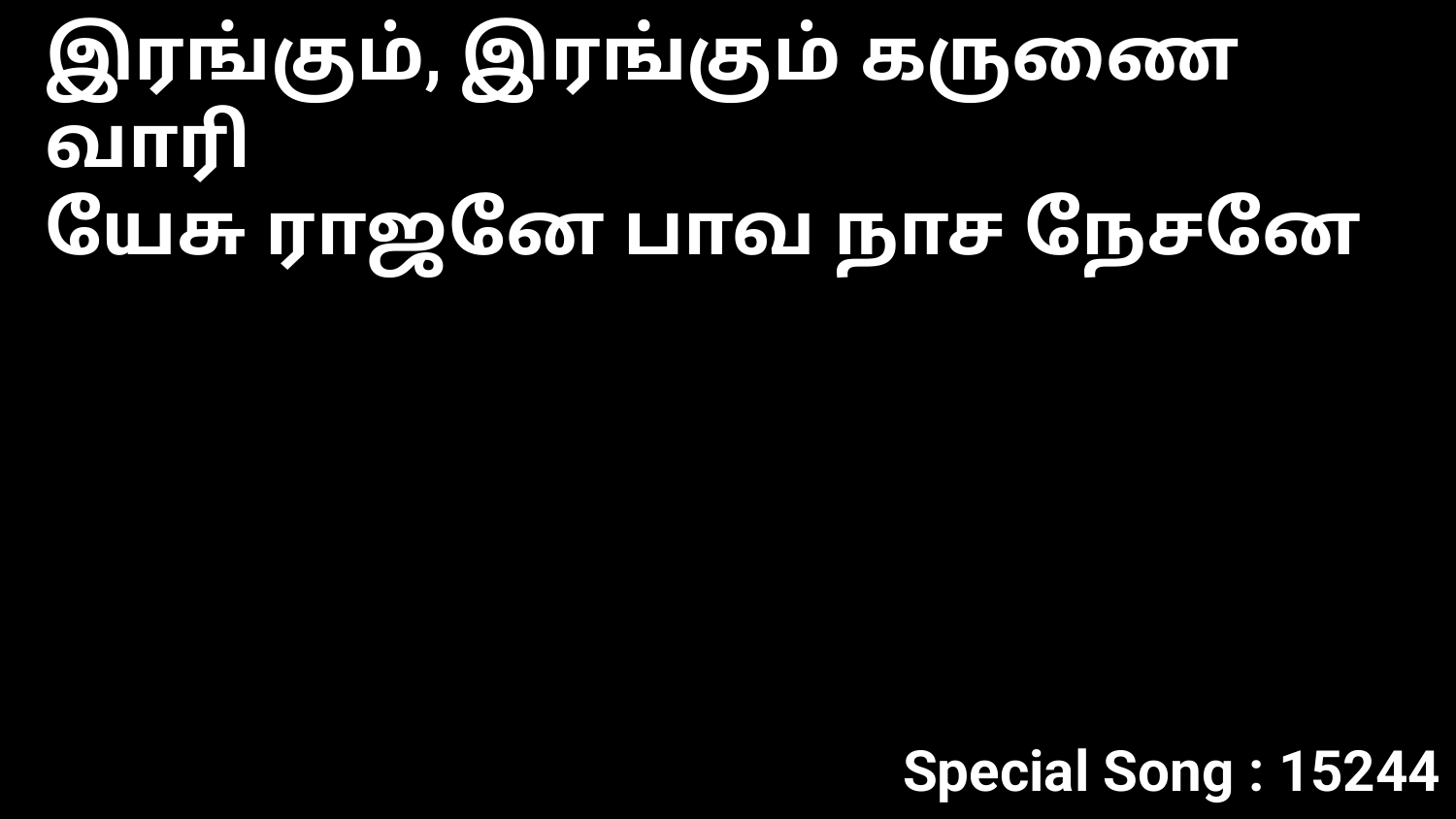

இரங்கும், இரங்கும் கருணை வாரி
யேசு ராஜனே பாவ நாச நேசனே

Special Song : 15244